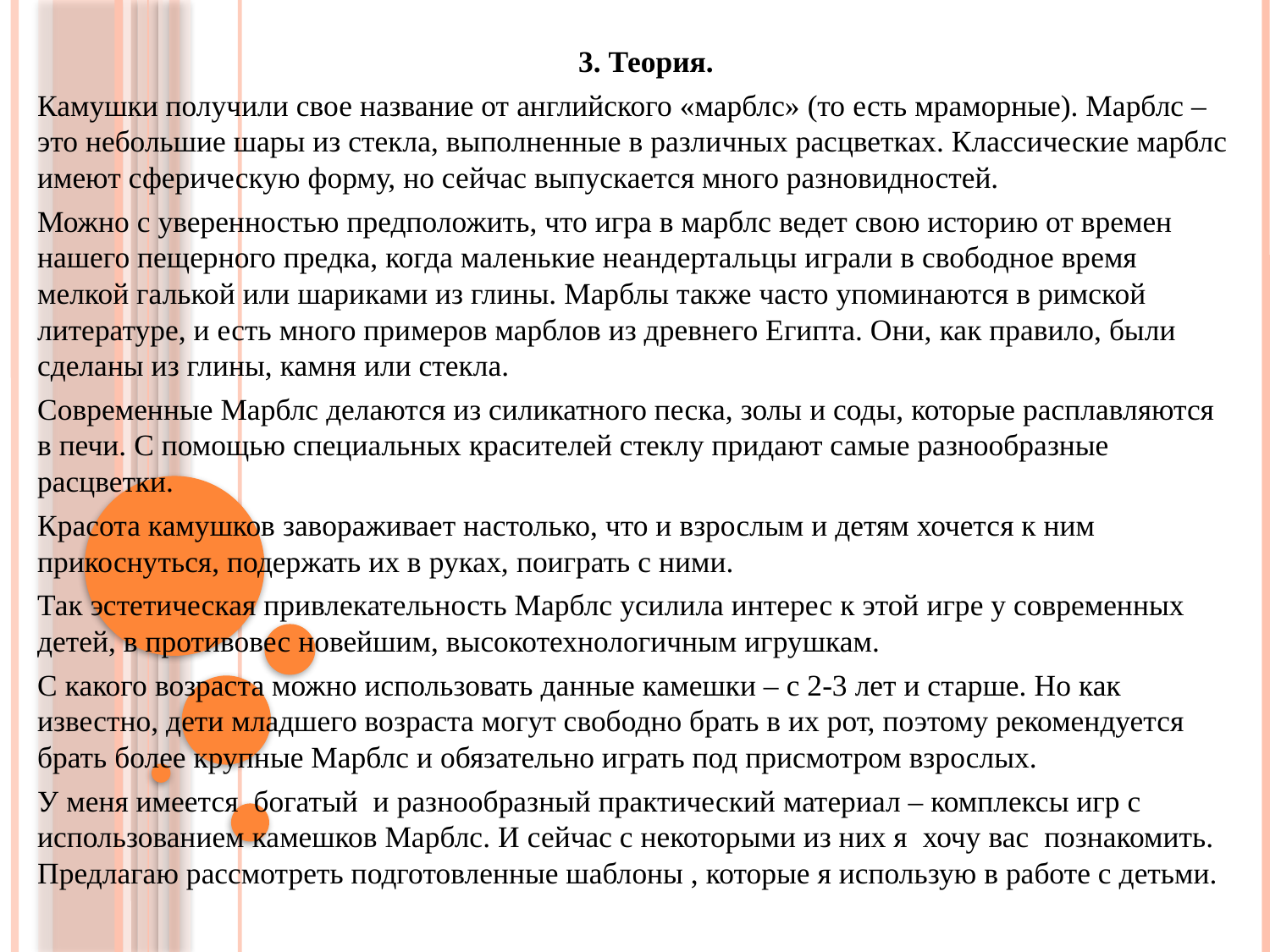

3. Теория.
Камушки получили свое название от английского «марблс» (то есть мраморные). Марблс – это небольшие шары из стекла, выполненные в различных расцветках. Классические марблс имеют сферическую форму, но сейчас выпускается много разновидностей.
Можно с уверенностью предположить, что игра в марблс ведет свою историю от времен нашего пещерного предка, когда маленькие неандертальцы играли в свободное время мелкой галькой или шариками из глины. Марблы также часто упоминаются в римской литературе, и есть много примеров марблов из древнего Египта. Они, как правило, были сделаны из глины, камня или стекла.
Современные Марблс делаются из силикатного песка, золы и соды, которые расплавляются в печи. С помощью специальных красителей стеклу придают самые разнообразные расцветки.
Красота камушков завораживает настолько, что и взрослым и детям хочется к ним прикоснуться, подержать их в руках, поиграть с ними.
Так эстетическая привлекательность Марблс усилила интерес к этой игре у современных детей, в противовес новейшим, высокотехнологичным игрушкам.
С какого возраста можно использовать данные камешки – с 2-3 лет и старше. Но как известно, дети младшего возраста могут свободно брать в их рот, поэтому рекомендуется брать более крупные Марблс и обязательно играть под присмотром взрослых.
У меня имеется  богатый  и разнообразный практический материал – комплексы игр с использованием камешков Марблс. И сейчас с некоторыми из них я  хочу вас  познакомить. Предлагаю рассмотреть подготовленные шаблоны , которые я использую в работе с детьми.